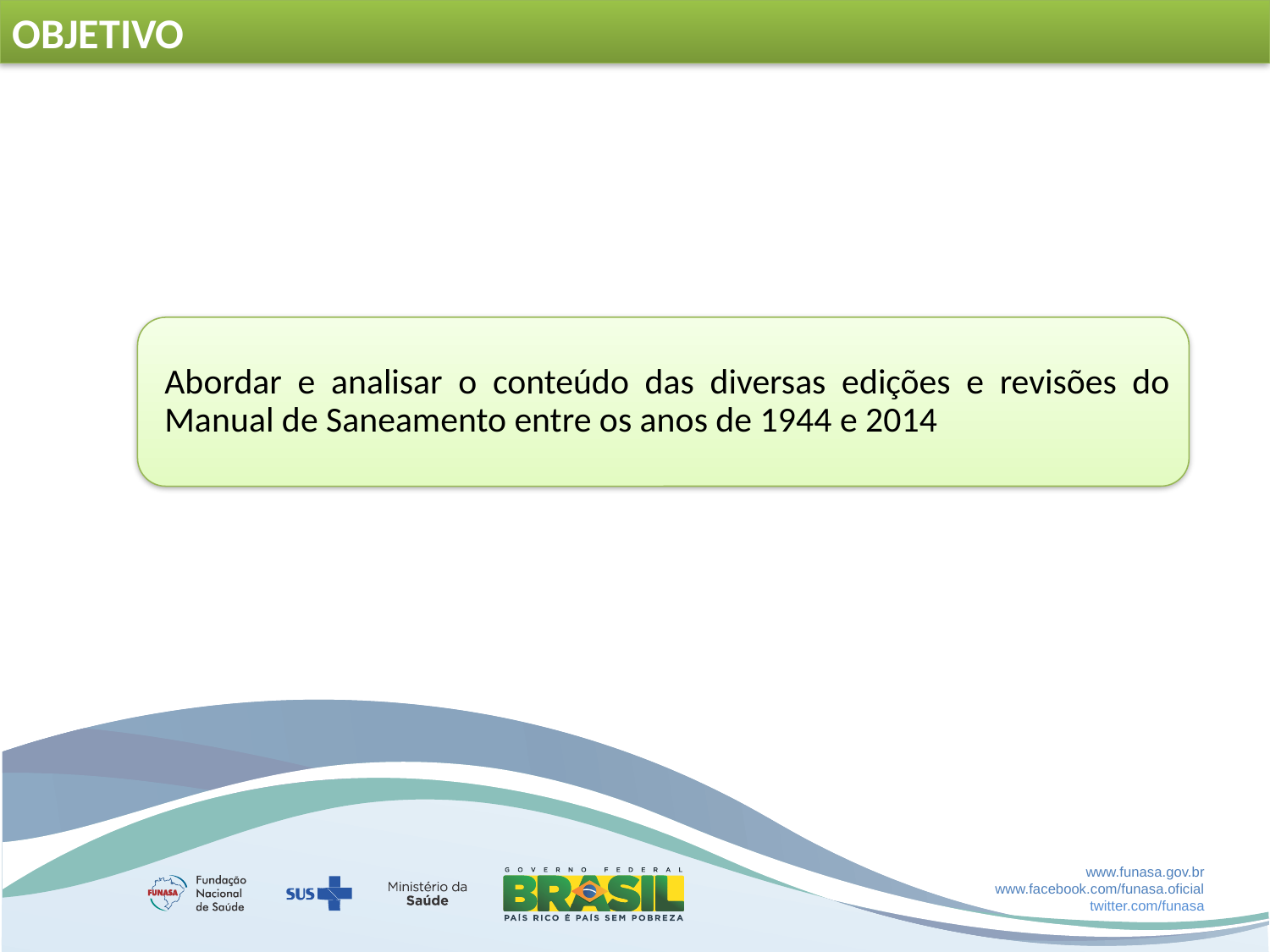

OBJETIVO
Abordar e analisar o conteúdo das diversas edições e revisões do Manual de Saneamento entre os anos de 1944 e 2014